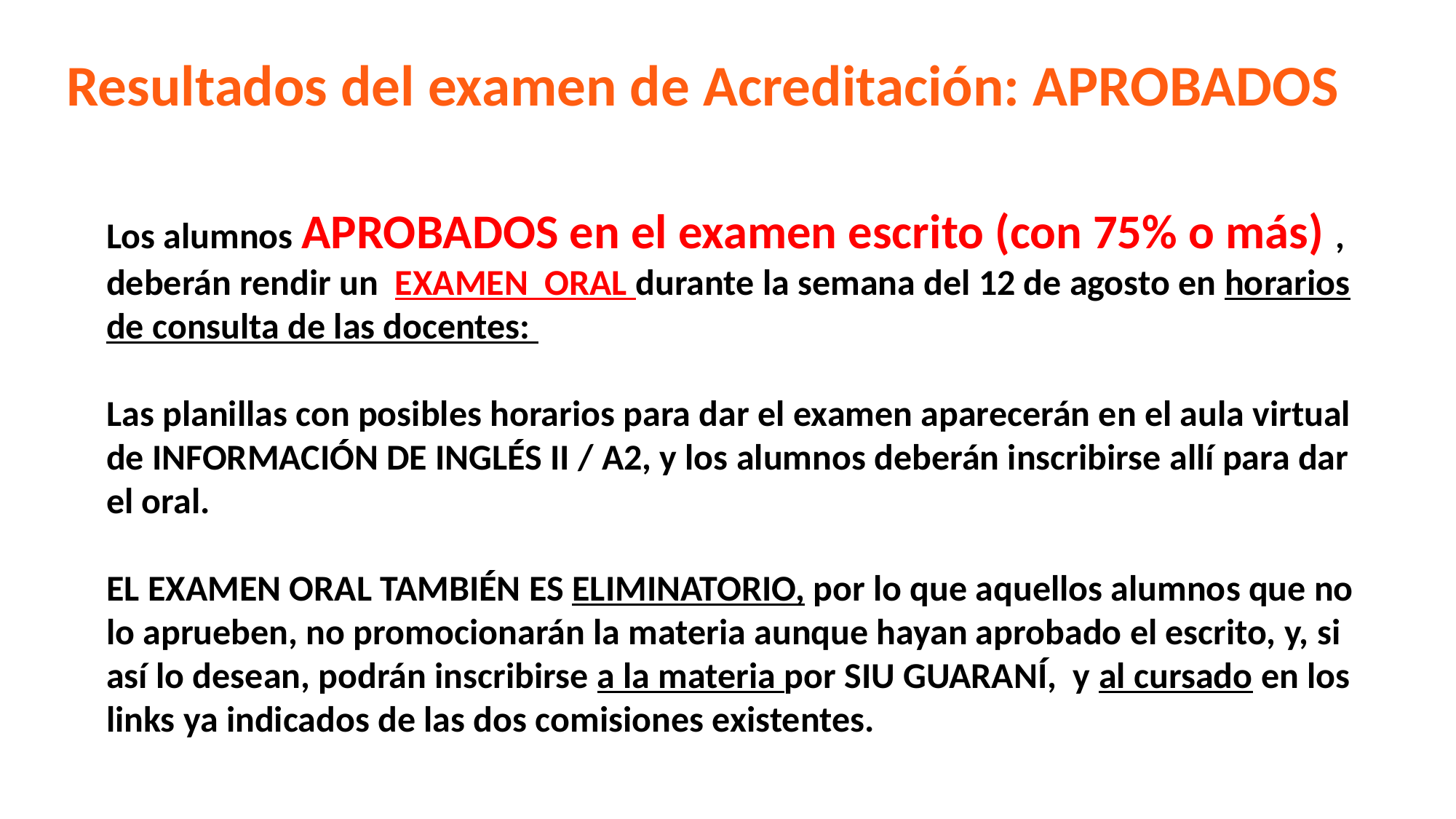

Resultados del examen de Acreditación: APROBADOS

Los alumnos APROBADOS en el examen escrito (con 75% o más) ,  deberán rendir un  EXAMEN  ORAL durante la semana del 12 de agosto en horarios de consulta de las docentes:

Las planillas con posibles horarios para dar el examen aparecerán en el aula virtual de INFORMACIÓN DE INGLÉS II / A2, y los alumnos deberán inscribirse allí para dar el oral.

EL EXAMEN ORAL TAMBIÉN ES ELIMINATORIO, por lo que aquellos alumnos que no lo aprueben, no promocionarán la materia aunque hayan aprobado el escrito, y, si así lo desean, podrán inscribirse a la materia por SIU GUARANÍ,  y al cursado en los links ya indicados de las dos comisiones existentes.